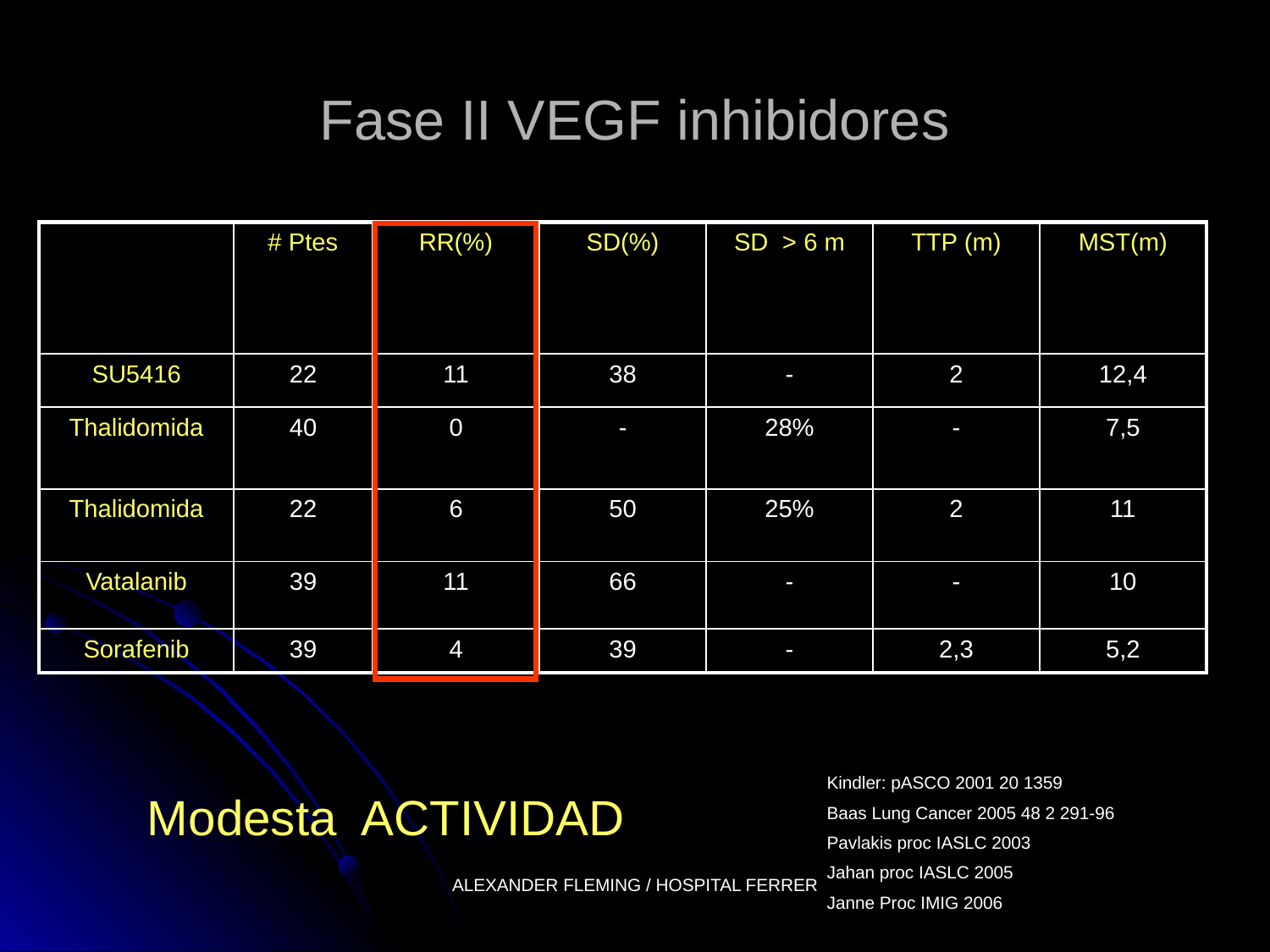

# Fase II VEGF inhibidores
|  | # Ptes | RR(%) | SD(%) | SD > 6 m | TTP (m) | MST(m) |
| --- | --- | --- | --- | --- | --- | --- |
| SU5416 | 22 | 11 | 38 | - | 2 | 12,4 |
| Thalidomida | 40 | 0 | - | 28% | - | 7,5 |
| Thalidomida | 22 | 6 | 50 | 25% | 2 | 11 |
| Vatalanib | 39 | 11 | 66 | - | - | 10 |
| Sorafenib | 39 | 4 | 39 | - | 2,3 | 5,2 |

Kindler: pASCO 2001 20 1359
Baas Lung Cancer 2005 48 2 291-96
Pavlakis proc IASLC 2003
Jahan proc IASLC 2005
Janne Proc IMIG 2006
Modesta  ACTIVIDAD

ALEXANDER FLEMING / HOSPITAL FERRER